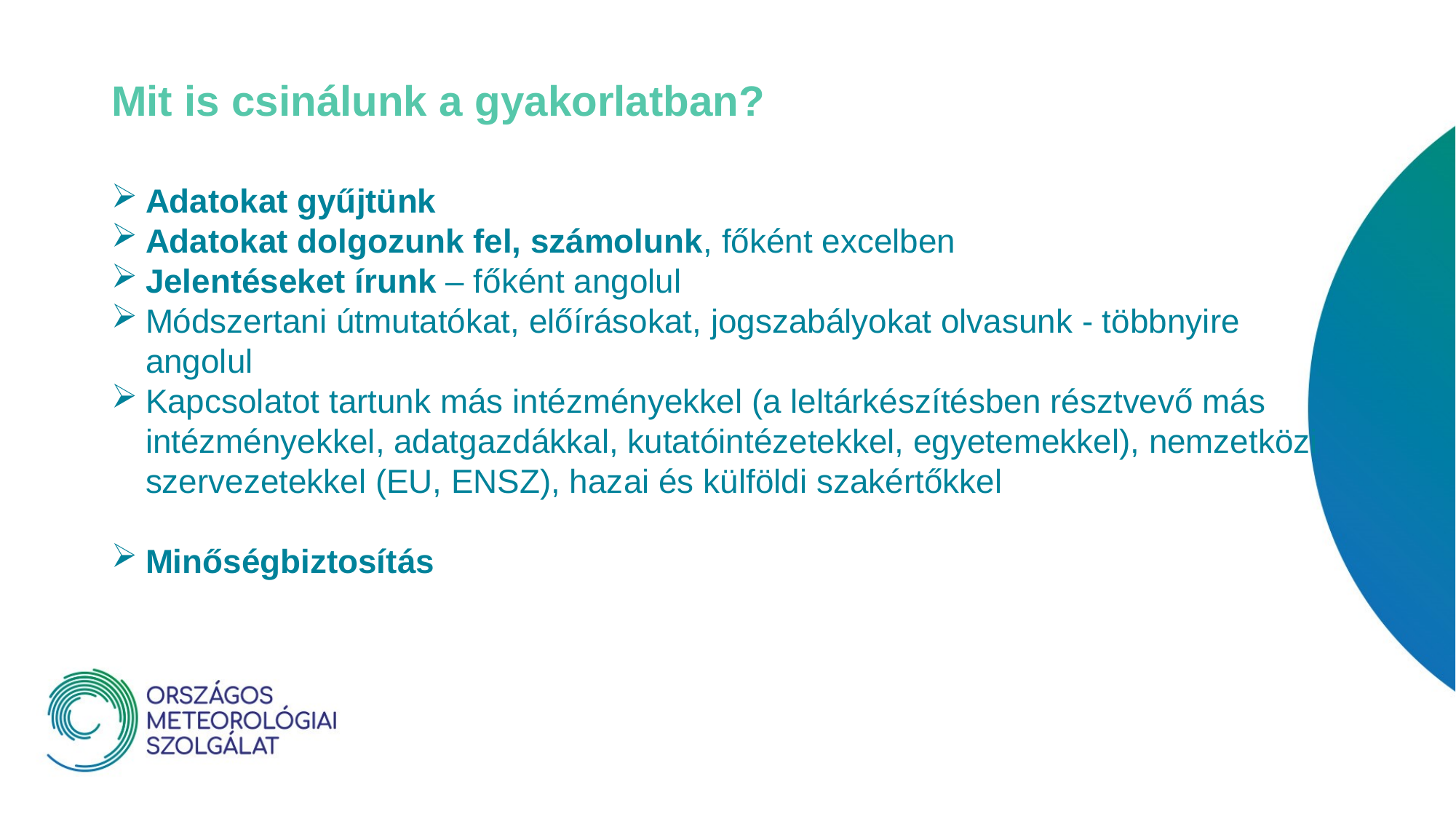

Mit is csinálunk a gyakorlatban?
Adatokat gyűjtünk
Adatokat dolgozunk fel, számolunk, főként excelben
Jelentéseket írunk – főként angolul
Módszertani útmutatókat, előírásokat, jogszabályokat olvasunk - többnyire angolul
Kapcsolatot tartunk más intézményekkel (a leltárkészítésben résztvevő más intézményekkel, adatgazdákkal, kutatóintézetekkel, egyetemekkel), nemzetközi szervezetekkel (EU, ENSZ), hazai és külföldi szakértőkkel

Minőségbiztosítás